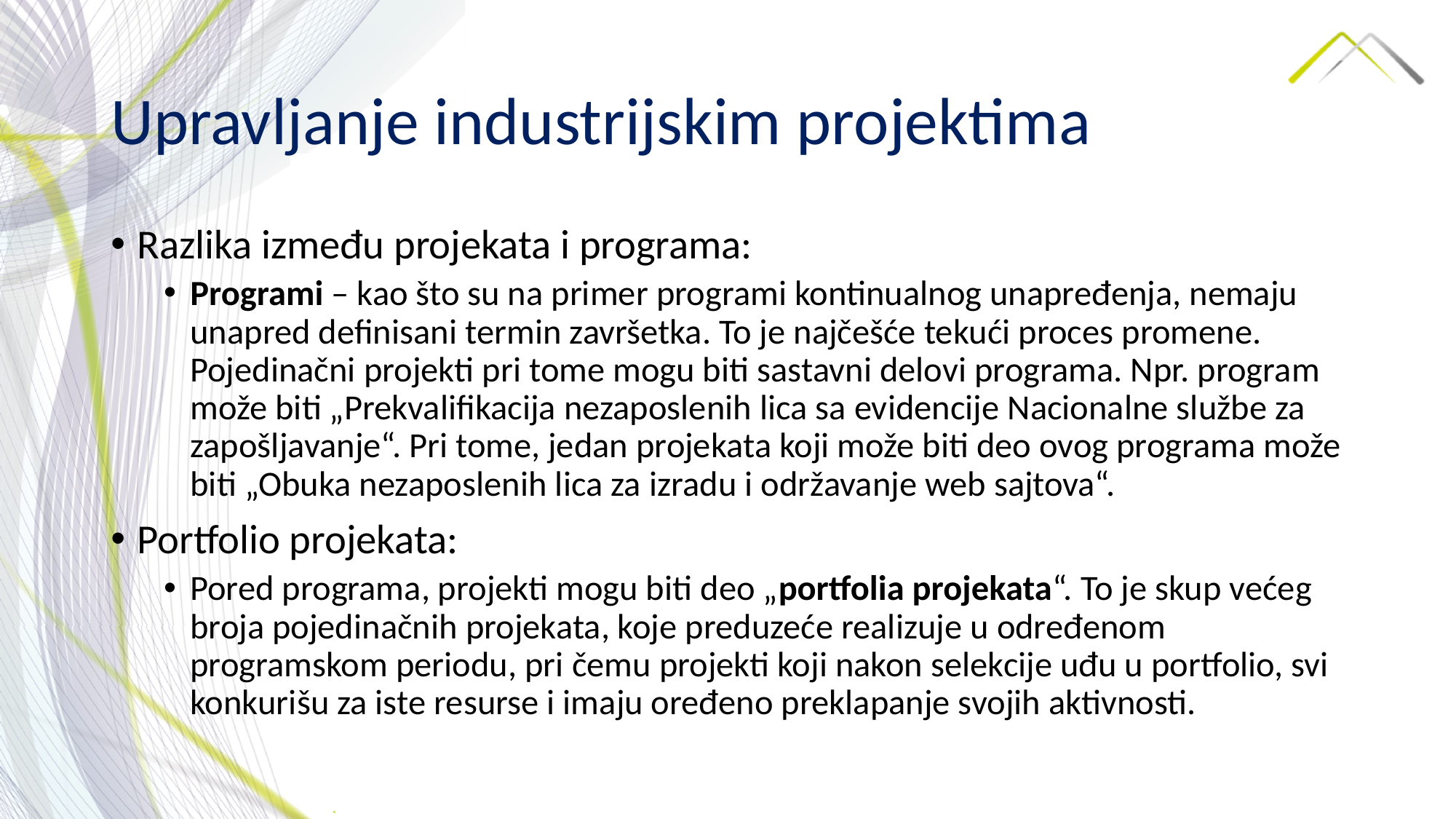

# Upravljanje industrijskim projektima
Razlika između projekata i programa:
Programi – kao što su na primer programi kontinualnog unapređenja, nemaju unapred definisani termin završetka. To je najčešće tekući proces promene. Pojedinačni projekti pri tome mogu biti sastavni delovi programa. Npr. program može biti „Prekvalifikacija nezaposlenih lica sa evidencije Nacionalne službe za zapošljavanje“. Pri tome, jedan projekata koji može biti deo ovog programa može biti „Obuka nezaposlenih lica za izradu i održavanje web sajtova“.
Portfolio projekata:
Pored programa, projekti mogu biti deo „portfolia projekata“. To je skup većeg broja pojedinačnih projekata, koje preduzeće realizuje u određenom programskom periodu, pri čemu projekti koji nakon selekcije uđu u portfolio, svi konkurišu za iste resurse i imaju oređeno preklapanje svojih aktivnosti.